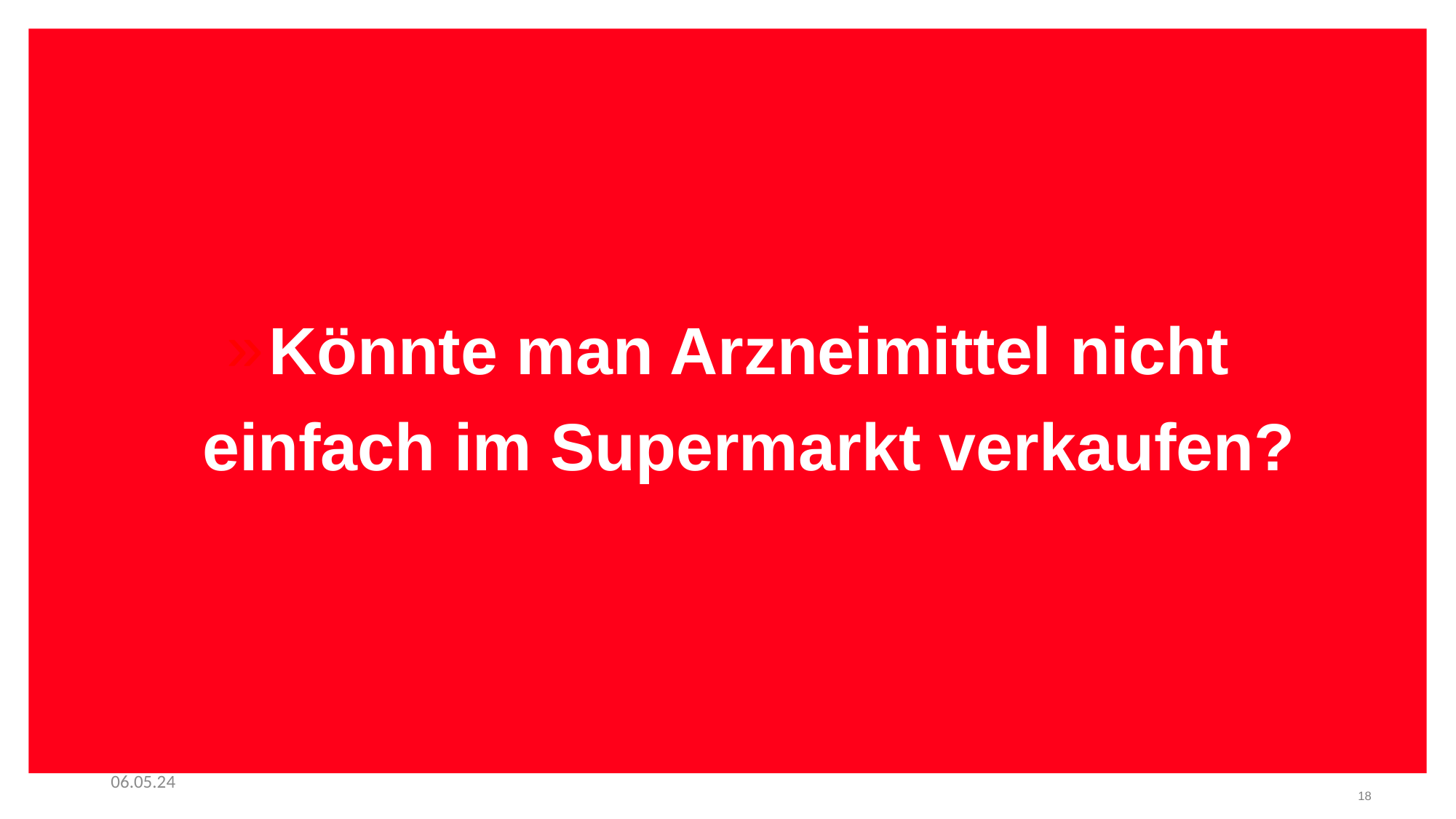

Könnte man Arzneimittel nicht einfach im Supermarkt verkaufen?
06.05.24
18